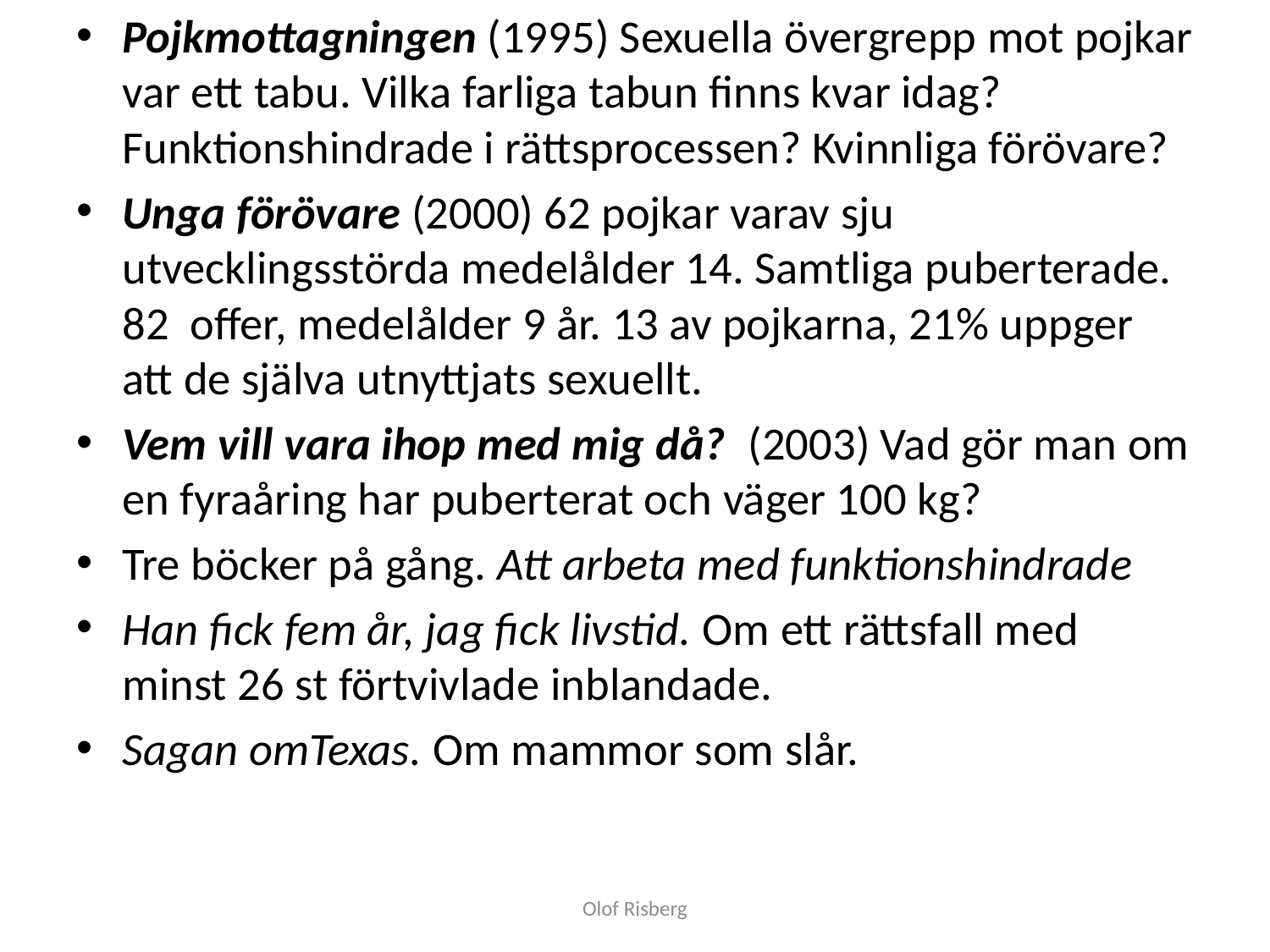

Pojkmottagningen (1995) Sexuella övergrepp mot pojkar var ett tabu. Vilka farliga tabun finns kvar idag? Funktionshindrade i rättsprocessen? Kvinnliga förövare?
Unga förövare (2000) 62 pojkar varav sju utvecklingsstörda medelålder 14. Samtliga puberterade. 82  offer, medelålder 9 år. 13 av pojkarna, 21% uppger att de själva utnyttjats sexuellt.
Vem vill vara ihop med mig då?  (2003) Vad gör man om en fyraåring har puberterat och väger 100 kg?
Tre böcker på gång. Att arbeta med funktionshindrade
Han fick fem år, jag fick livstid. Om ett rättsfall med minst 26 st förtvivlade inblandade.
Sagan omTexas. Om mammor som slår.

#
Olof Risberg